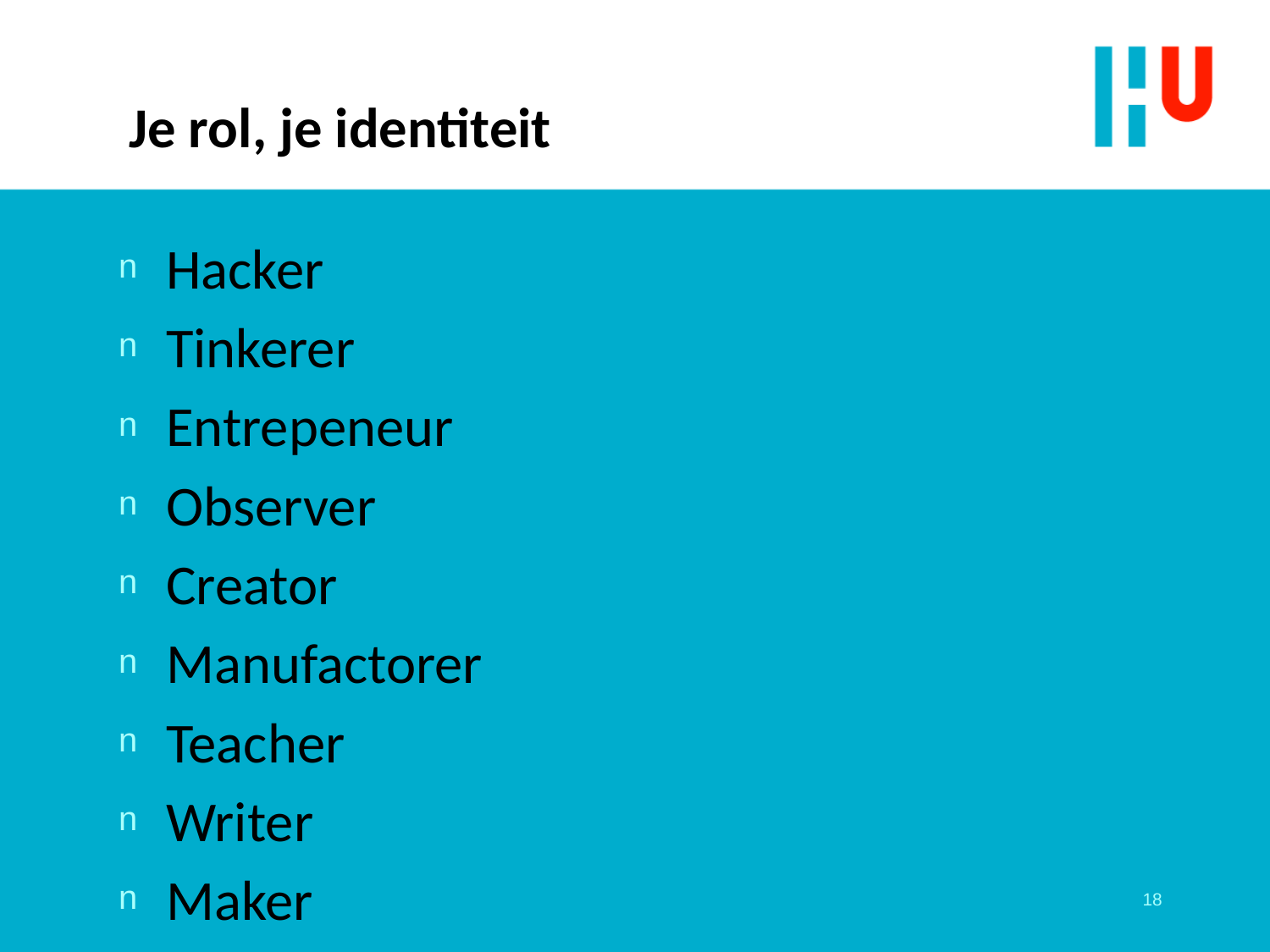

# Je rol, je identiteit
Hacker
Tinkerer
Entrepeneur
Observer
Creator
Manufactorer
Teacher
Writer
Maker

18